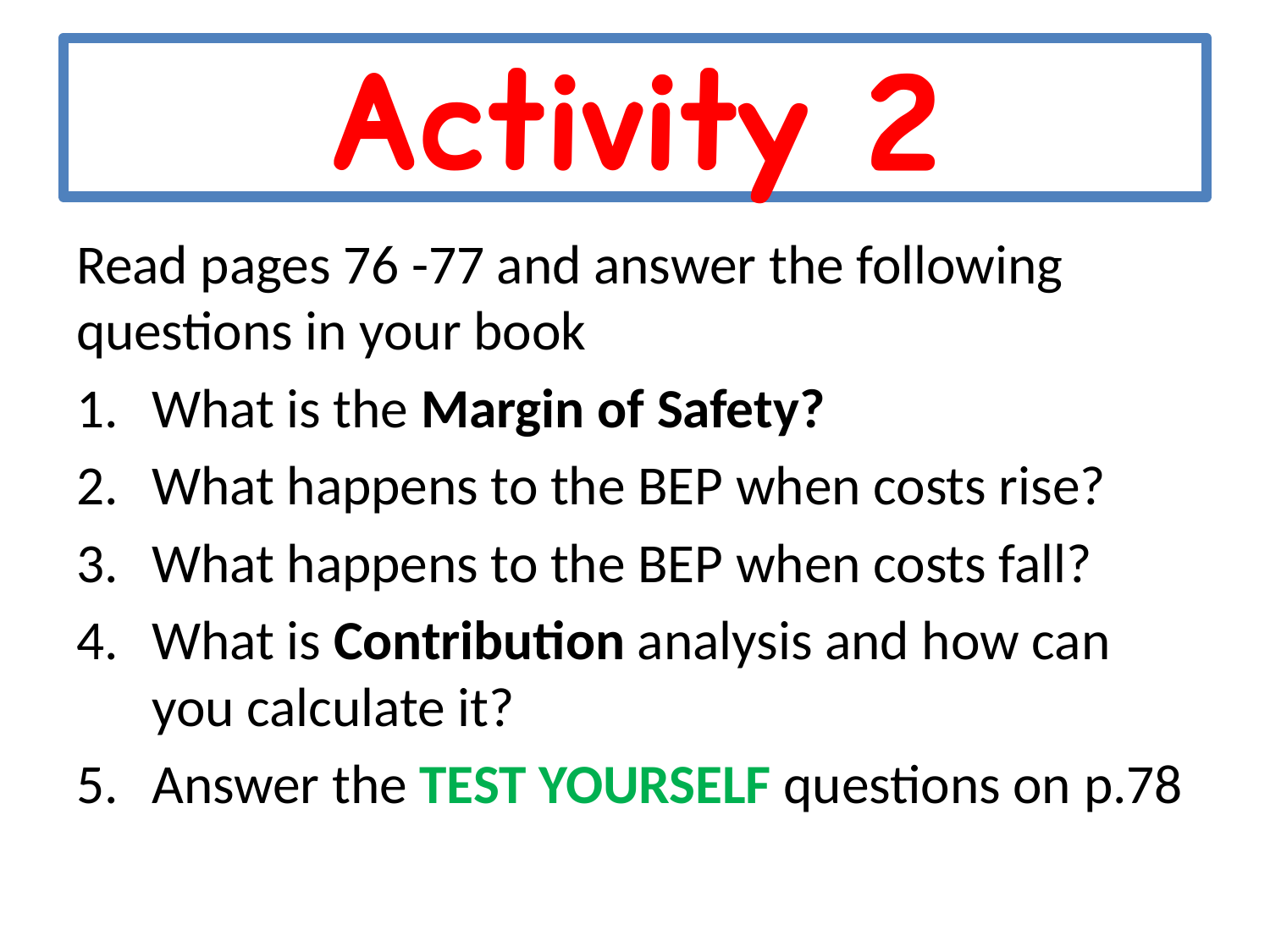

# Activity 2
Read pages 76 -77 and answer the following questions in your book
What is the Margin of Safety?
What happens to the BEP when costs rise?
What happens to the BEP when costs fall?
What is Contribution analysis and how can you calculate it?
Answer the TEST YOURSELF questions on p.78